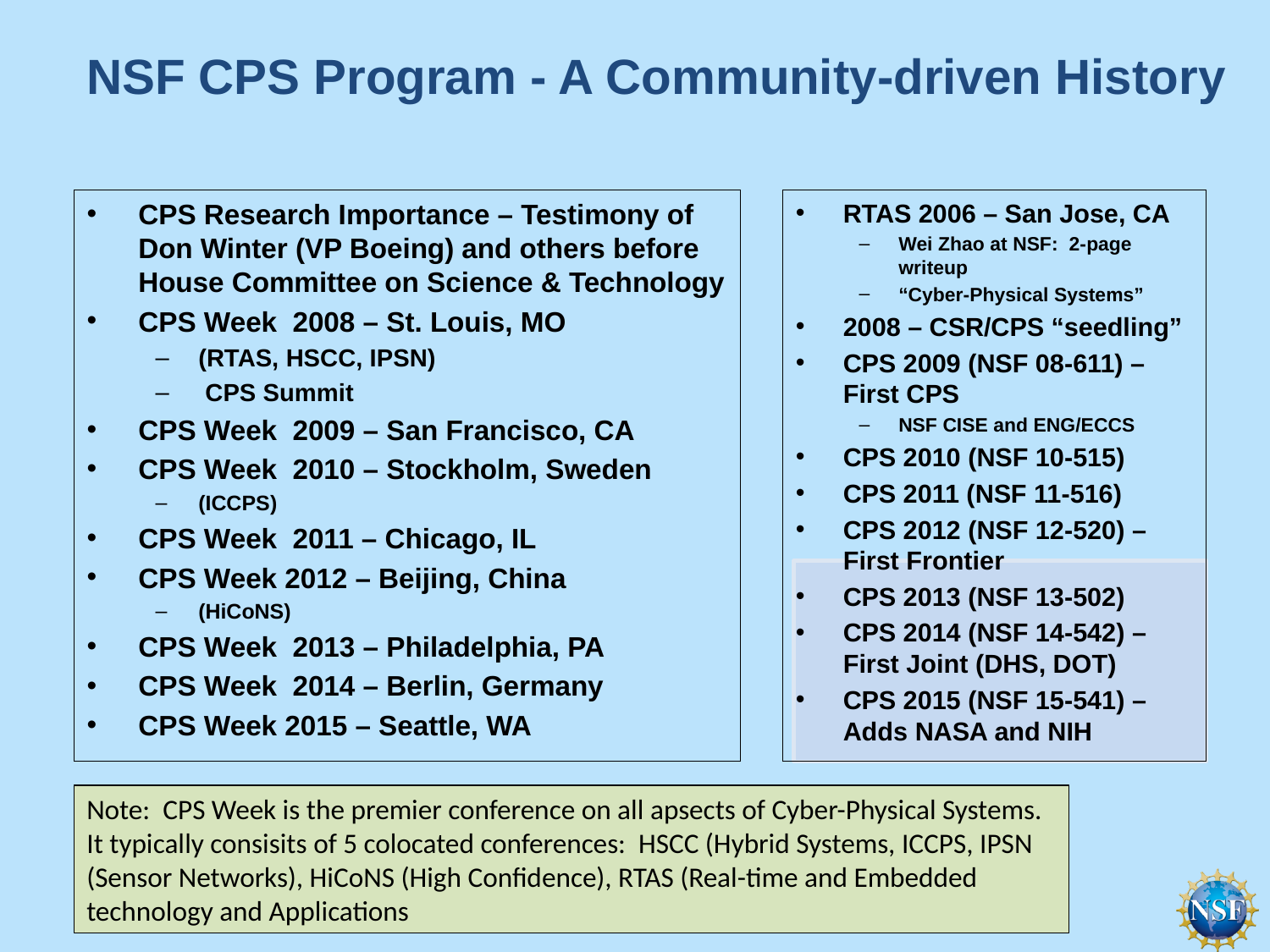

# NSF CPS Program - A Community-driven History
CPS Research Importance – Testimony of Don Winter (VP Boeing) and others before House Committee on Science & Technology
CPS Week  2008 – St. Louis, MO
(RTAS, HSCC, IPSN)
 CPS Summit
CPS Week  2009 – San Francisco, CA
CPS Week  2010 – Stockholm, Sweden
(ICCPS)
CPS Week  2011 – Chicago, IL
CPS Week 2012 – Beijing, China
(HiCoNS)
CPS Week  2013 – Philadelphia, PA
CPS Week  2014 – Berlin, Germany
CPS Week 2015 – Seattle, WA

RTAS 2006 – San Jose, CA
Wei Zhao at NSF:  2-page writeup
“Cyber-Physical Systems”
2008 – CSR/CPS “seedling”
CPS 2009 (NSF 08-611) – First CPS
NSF CISE and ENG/ECCS
CPS 2010 (NSF 10-515)
CPS 2011 (NSF 11-516)
CPS 2012 (NSF 12-520) – First Frontier
CPS 2013 (NSF 13-502)
CPS 2014 (NSF 14-542) – First Joint (DHS, DOT)
CPS 2015 (NSF 15-541) – Adds NASA and NIH

Note:  CPS Week is the premier conference on all apsects of Cyber-Physical Systems. It typically consisits of 5 colocated conferences:  HSCC (Hybrid Systems, ICCPS, IPSN (Sensor Networks), HiCoNS (High Confidence), RTAS (Real-time and Embedded technology and Applications
33